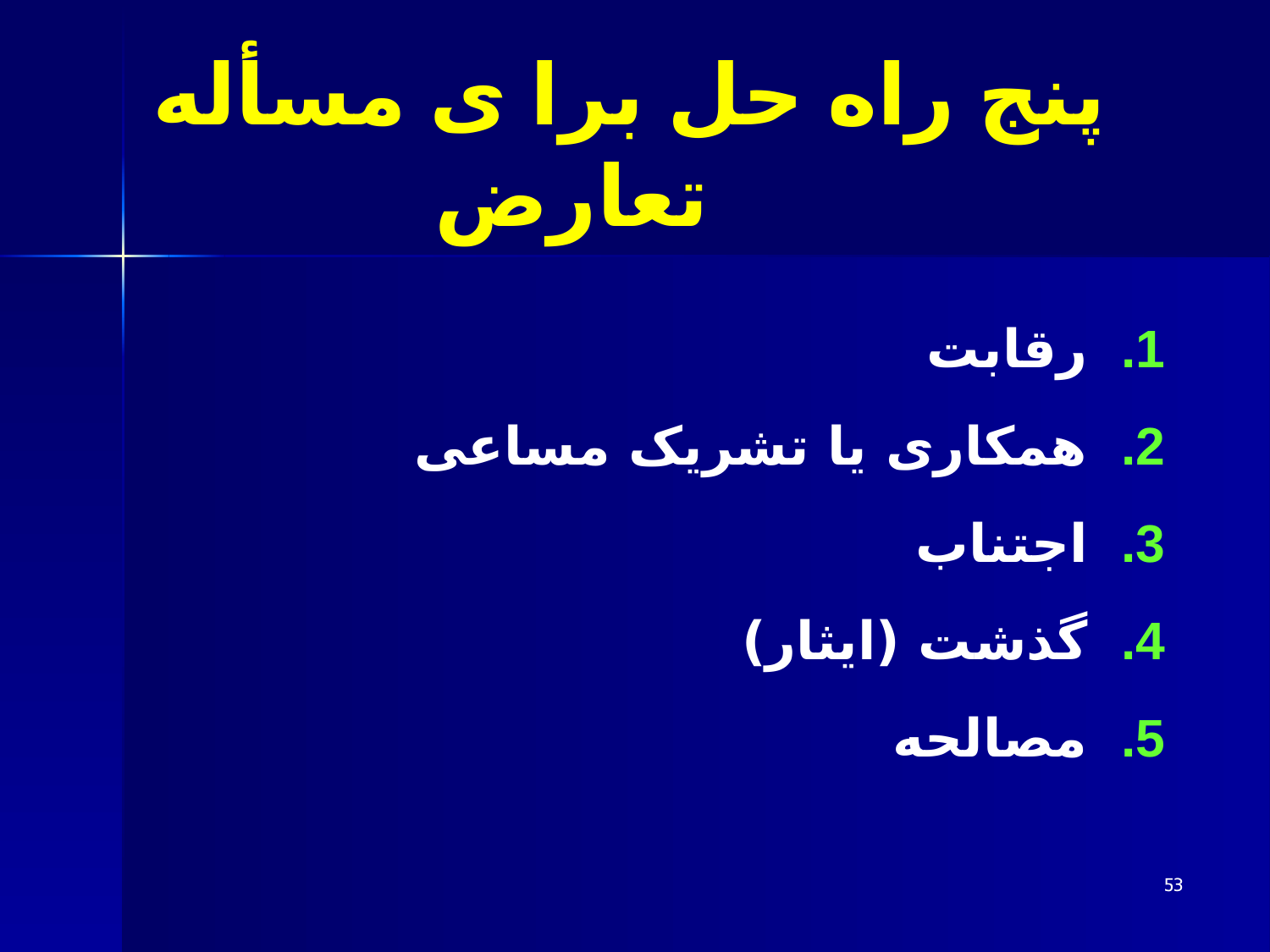

# پنج راه حل برا ی مسأله تعارض
رقابت
همکاری یا تشریک مساعی
اجتناب
گذشت (ایثار)
مصالحه
53